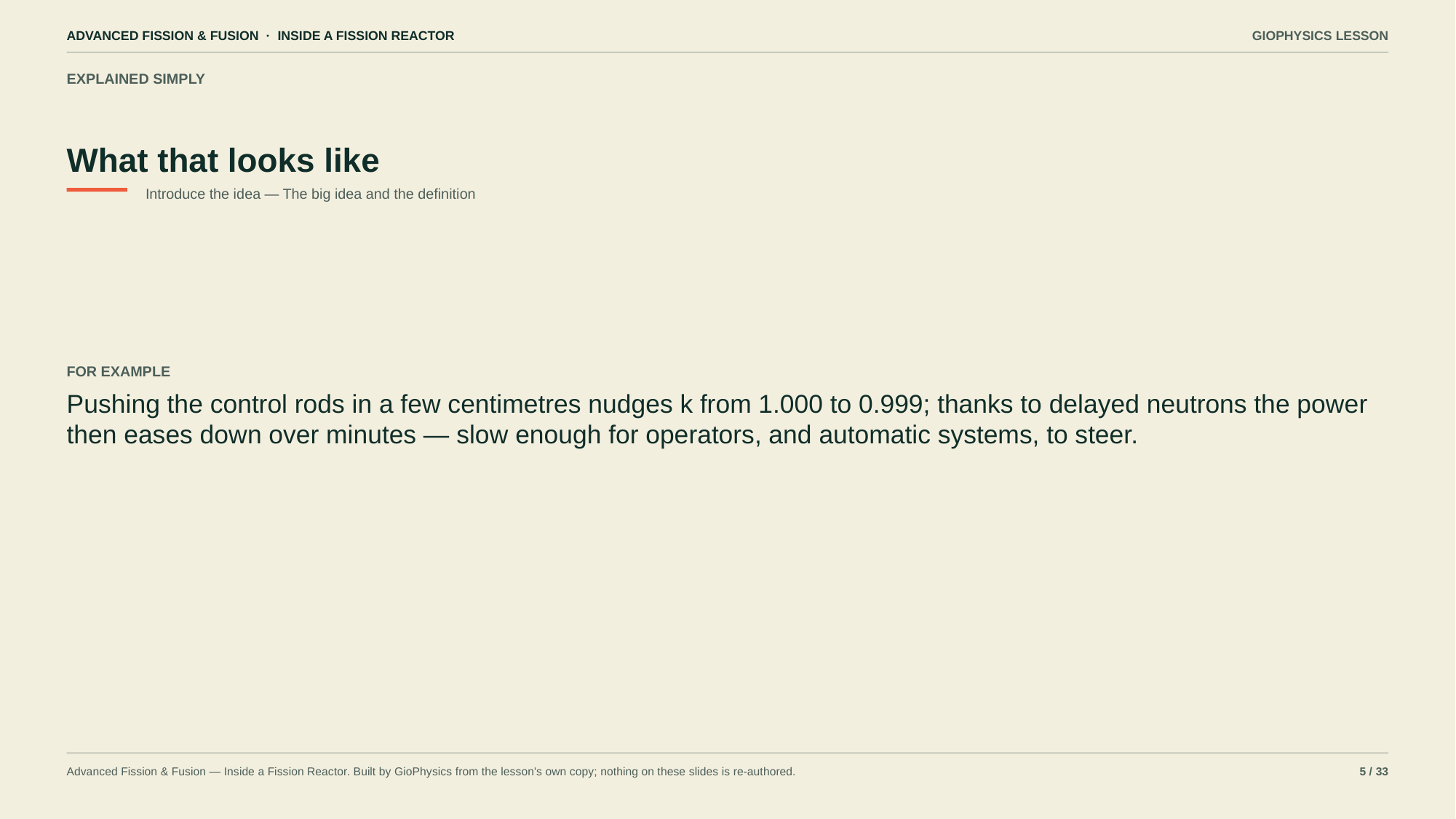

ADVANCED FISSION & FUSION  ·  INSIDE A FISSION REACTOR
GIOPHYSICS LESSON

EXPLAINED SIMPLY
What that looks like
Introduce the idea — The big idea and the definition

FOR EXAMPLE
Pushing the control rods in a few centimetres nudges k from 1.000 to 0.999; thanks to delayed neutrons the power then eases down over minutes — slow enough for operators, and automatic systems, to steer.

Advanced Fission & Fusion — Inside a Fission Reactor. Built by GioPhysics from the lesson's own copy; nothing on these slides is re-authored.
5 / 33